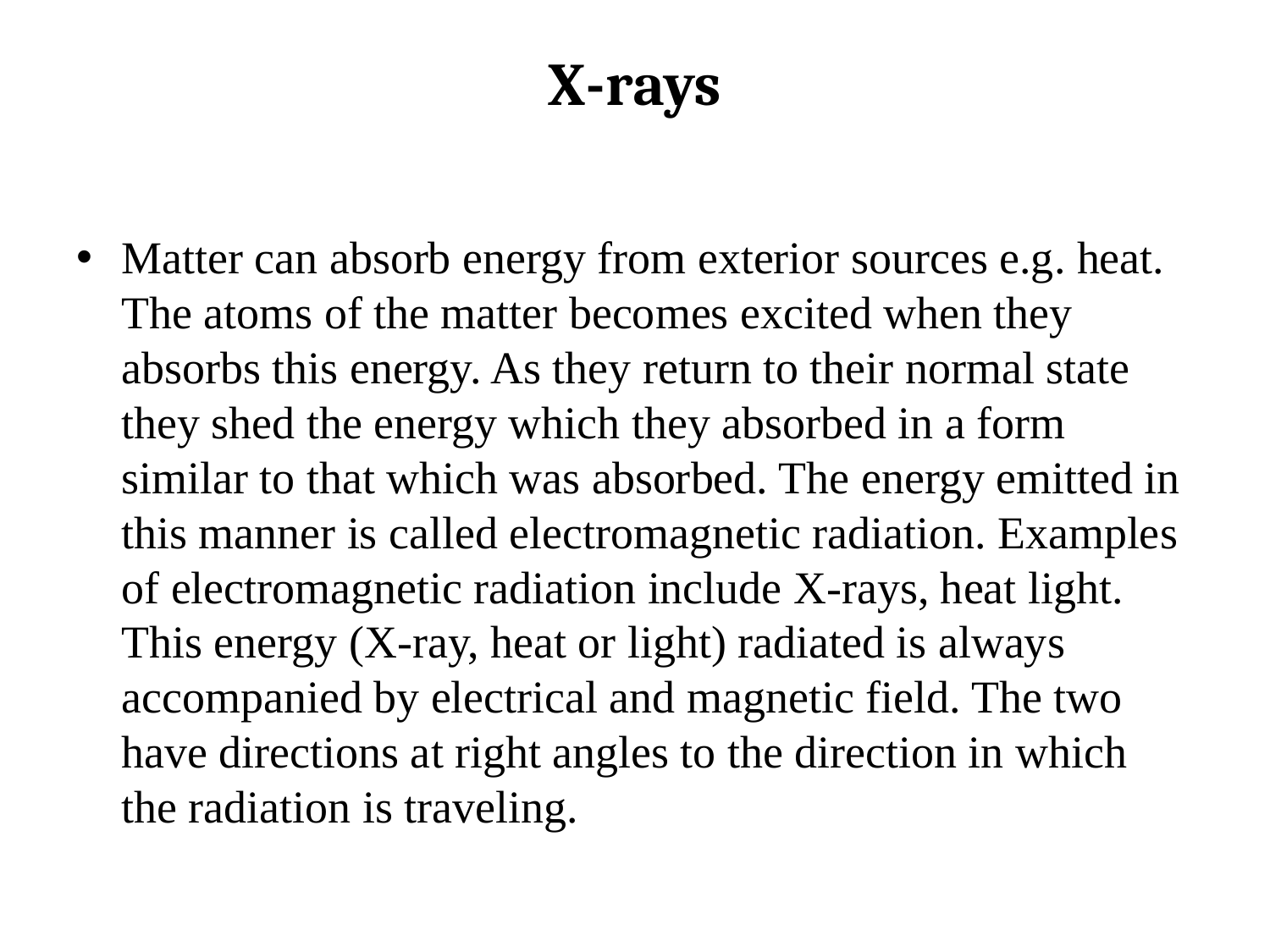

# X-rays
Matter can absorb energy from exterior sources e.g. heat. The atoms of the matter becomes excited when they absorbs this energy. As they return to their normal state they shed the energy which they absorbed in a form similar to that which was absorbed. The energy emitted in this manner is called electromagnetic radiation. Examples of electromagnetic radiation include X-rays, heat light. This energy (X-ray, heat or light) radiated is always accompanied by electrical and magnetic field. The two have directions at right angles to the direction in which the radiation is traveling.